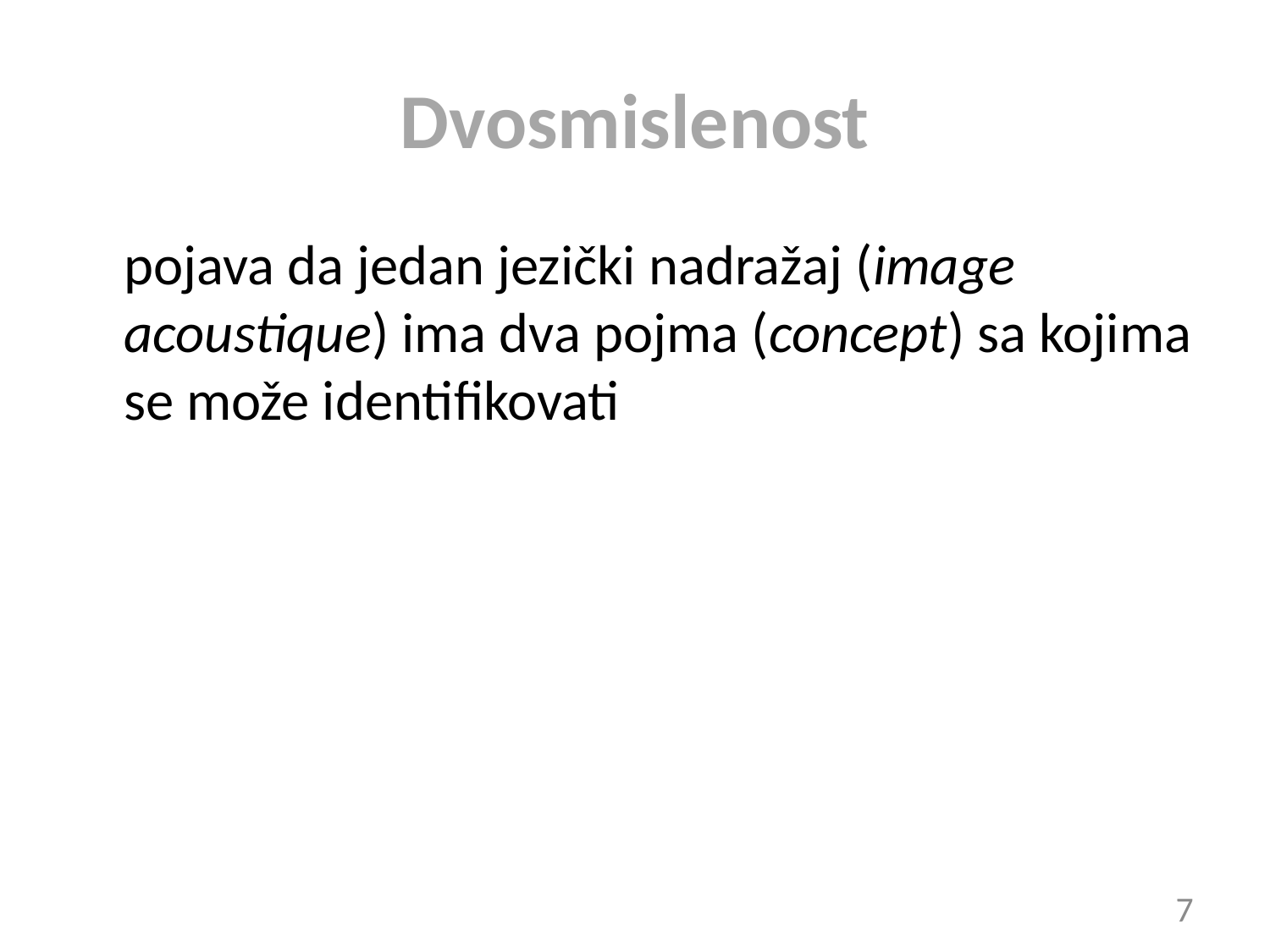

# Dvosmislenost
pojava da jedan jezički nadražaj (image acoustique) ima dva pojma (concept) sa kojima se može identifikovati
7